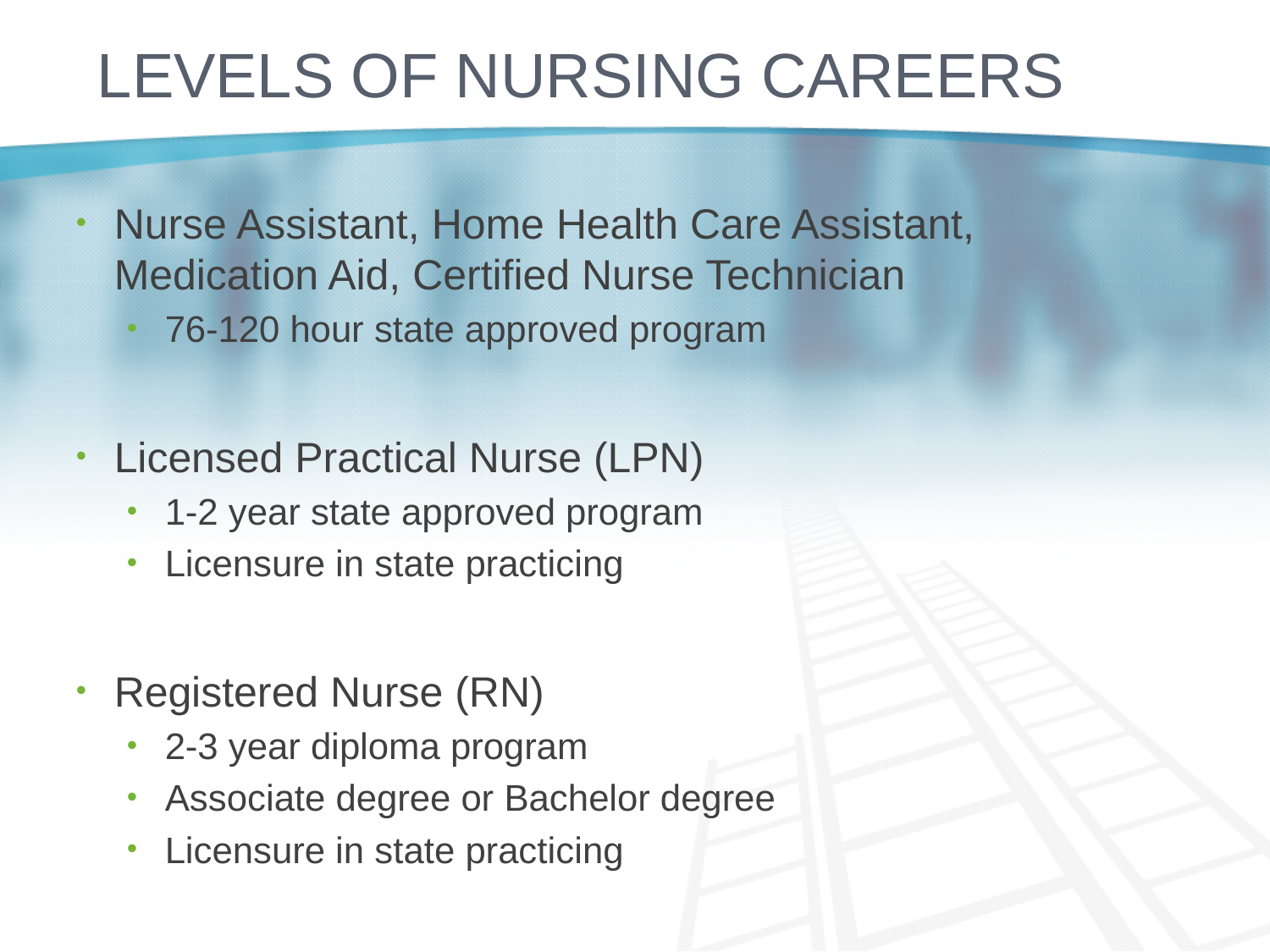

# Levels of Nursing Careers
Nurse Assistant, Home Health Care Assistant, Medication Aid, Certified Nurse Technician
76-120 hour state approved program

Licensed Practical Nurse (LPN)
1-2 year state approved program
Licensure in state practicing

Registered Nurse (RN)
2-3 year diploma program
Associate degree or Bachelor degree
Licensure in state practicing